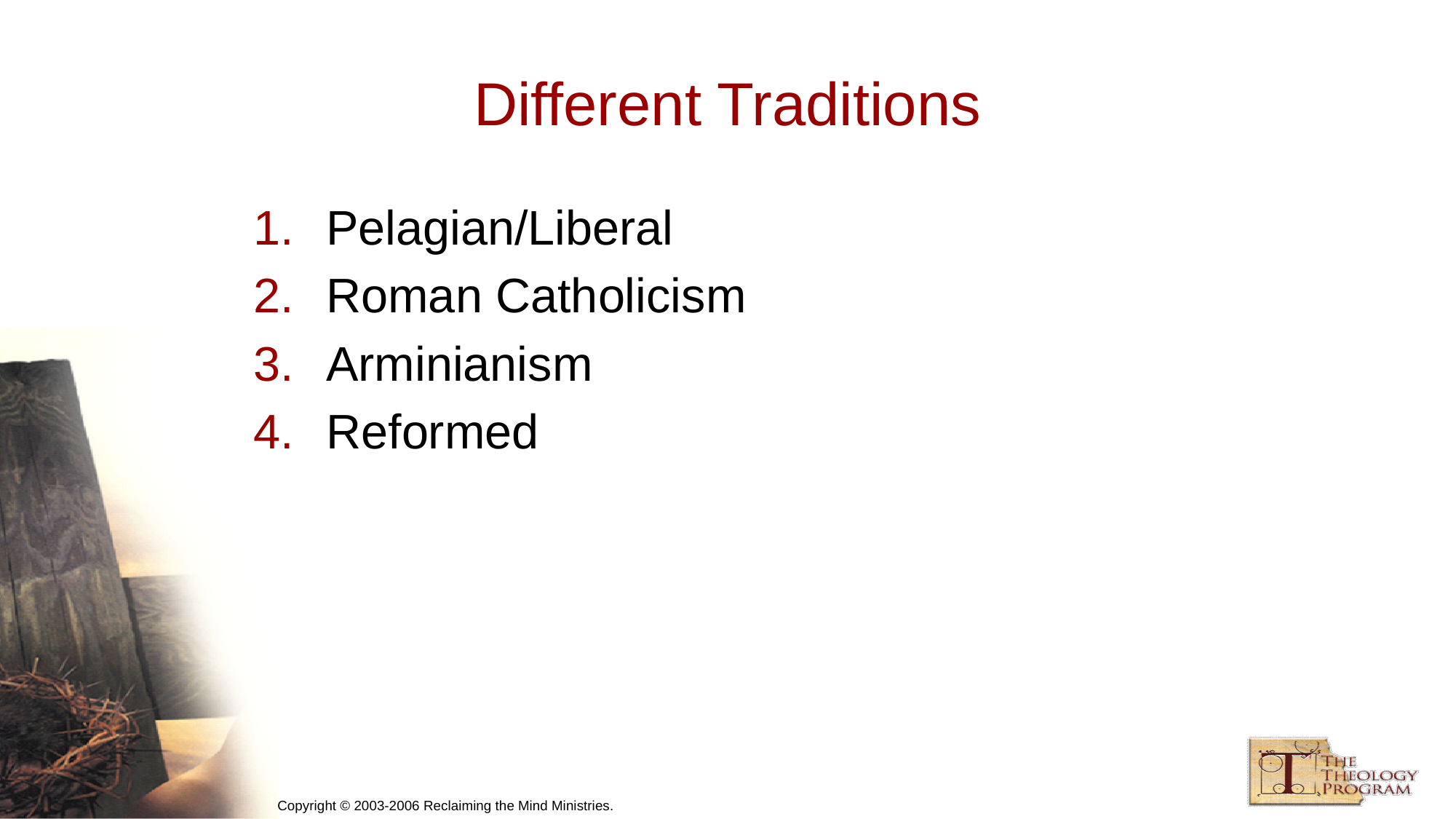

# Different Traditions
Pelagian/Liberal
Roman Catholicism
Arminianism
Reformed